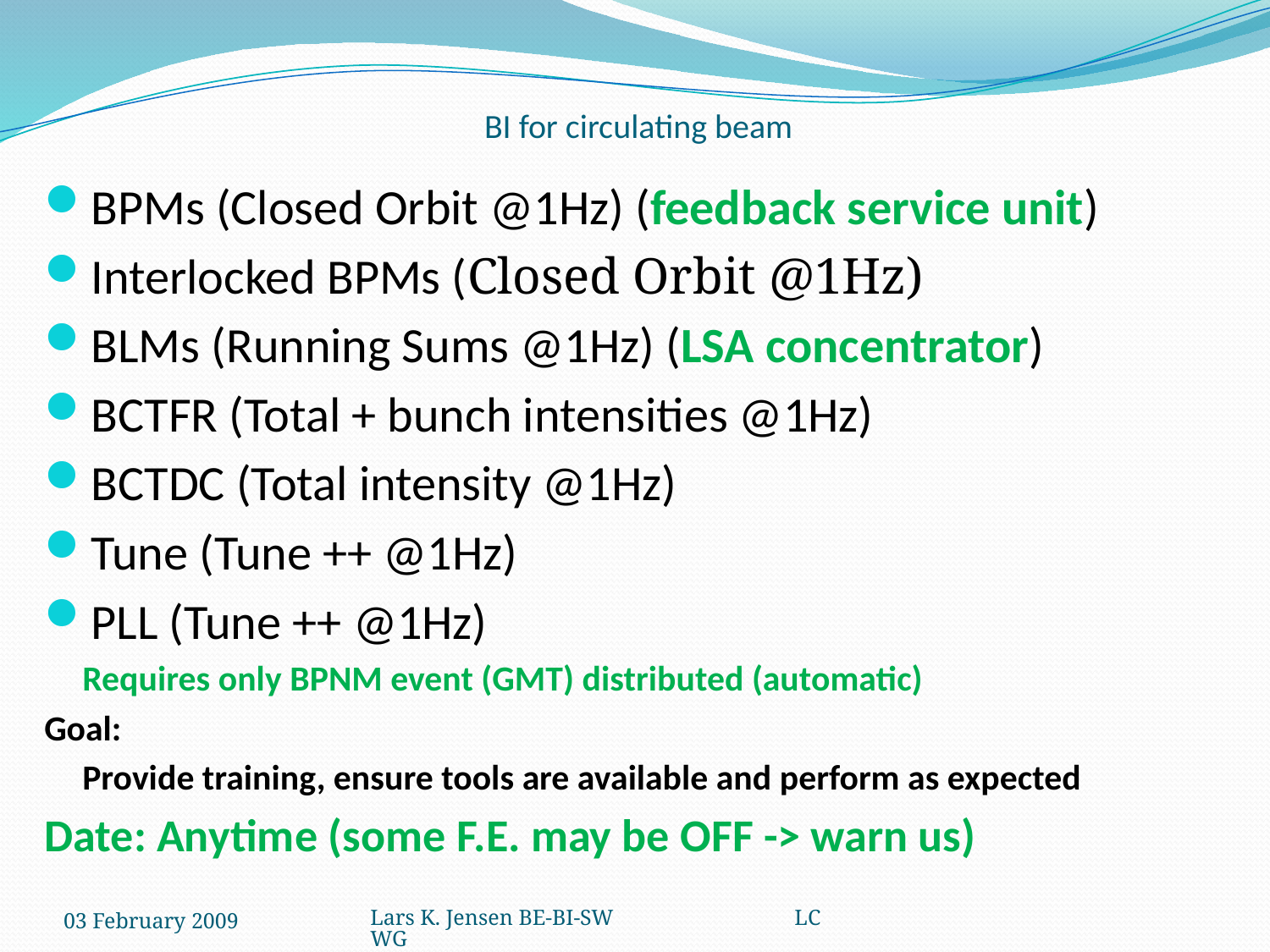

# BI for circulating beam
BPMs (Closed Orbit @1Hz) (feedback service unit)
Interlocked BPMs (Closed Orbit @1Hz)
BLMs (Running Sums @1Hz) (LSA concentrator)
BCTFR (Total + bunch intensities @1Hz)
BCTDC (Total intensity @1Hz)
Tune (Tune ++ @1Hz)
PLL (Tune ++ @1Hz)
	Requires only BPNM event (GMT) distributed (automatic)
Goal:
	Provide training, ensure tools are available and perform as expected
Date: Anytime (some F.E. may be OFF -> warn us)
03 February 2009
Lars K. Jensen BE-BI-SW                                 LCWG